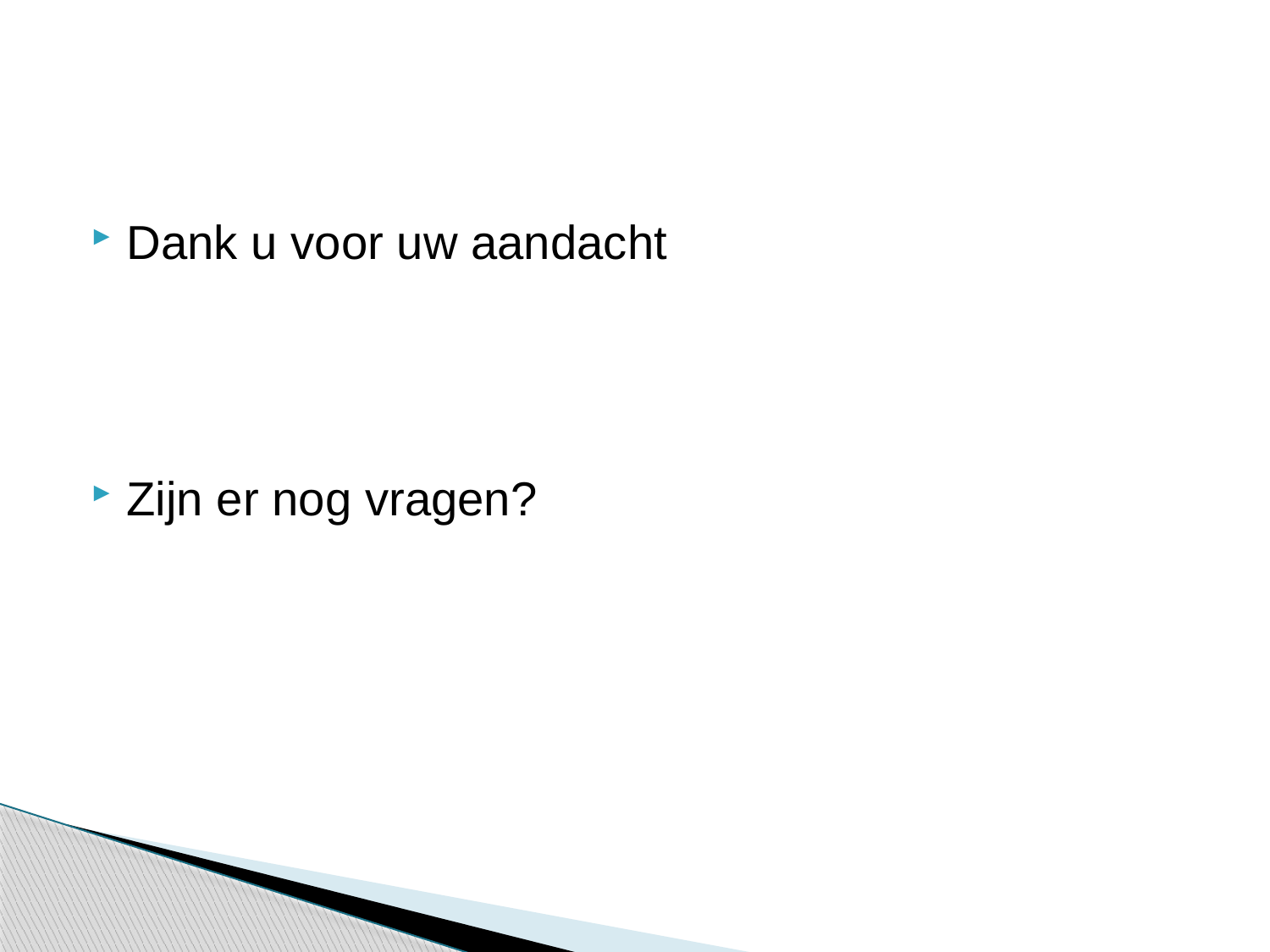

#
Dank u voor uw aandacht

Zijn er nog vragen?